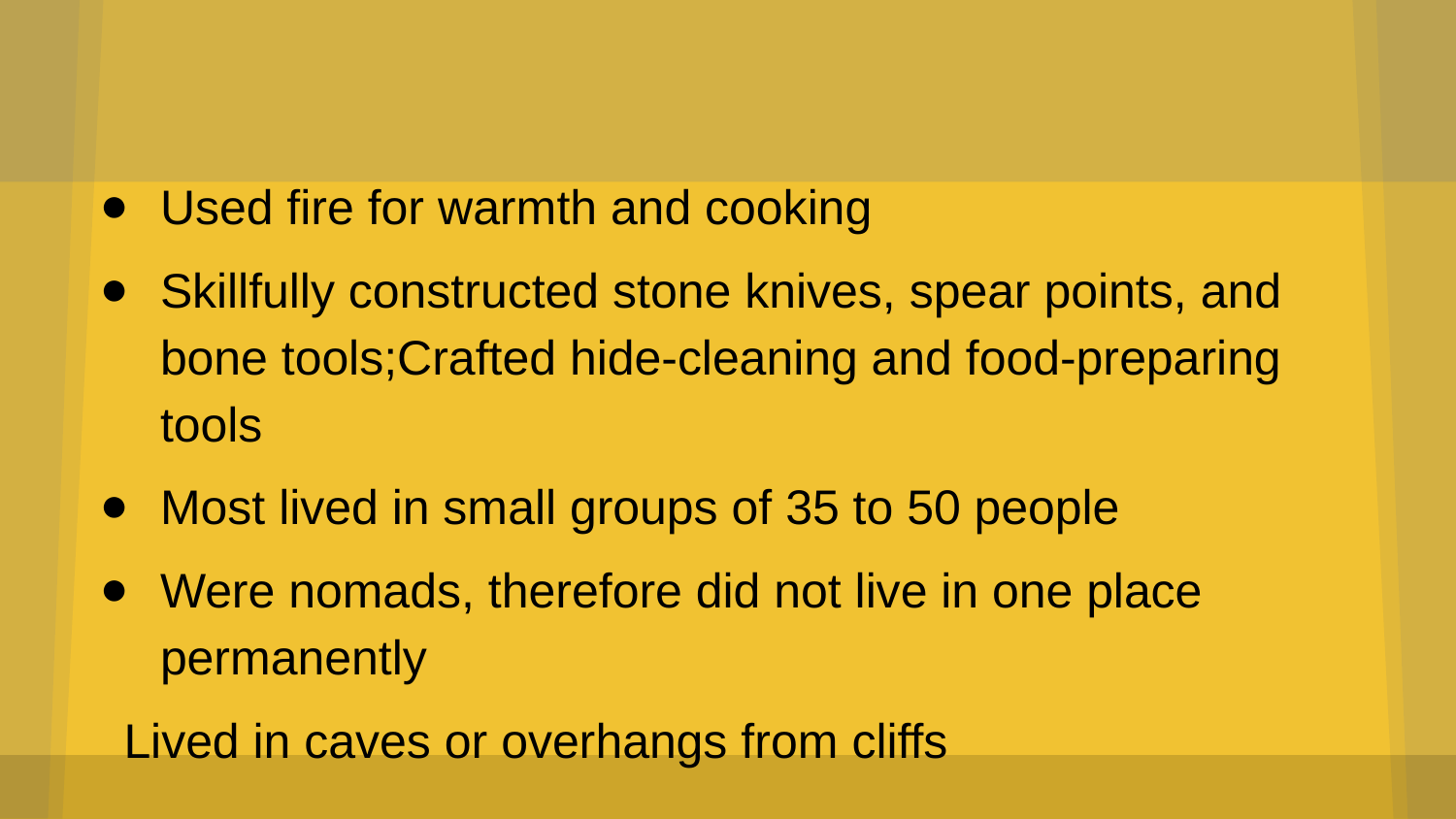

#
Used fire for warmth and cooking
Skillfully constructed stone knives, spear points, and bone tools;Crafted hide-cleaning and food-preparing tools
Most lived in small groups of 35 to 50 people
Were nomads, therefore did not live in one place permanently
Lived in caves or overhangs from cliffs